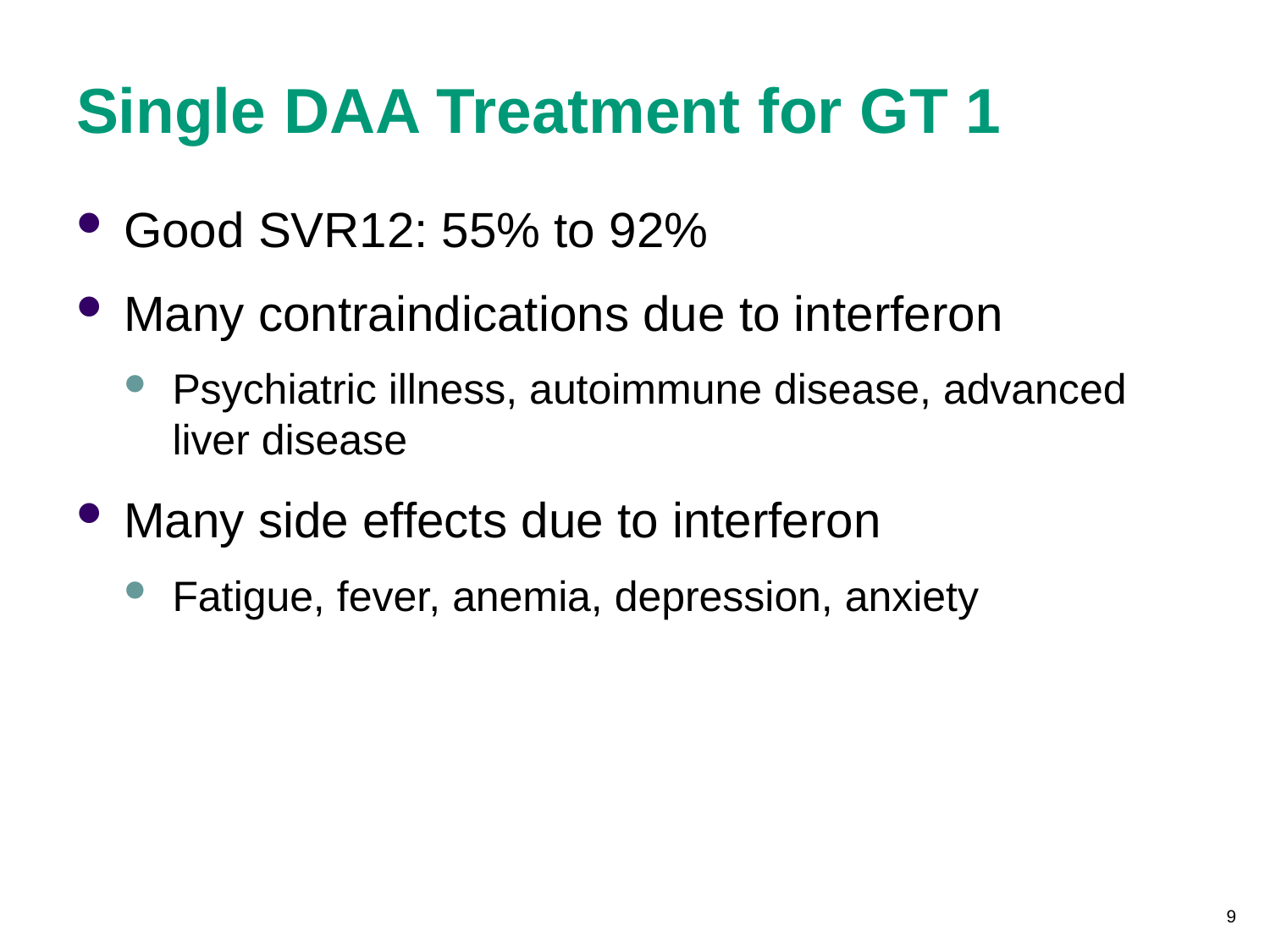

# Single DAA Treatment for GT 1
Good SVR12: 55% to 92%
Many contraindications due to interferon
Psychiatric illness, autoimmune disease, advanced liver disease
Many side effects due to interferon
Fatigue, fever, anemia, depression, anxiety